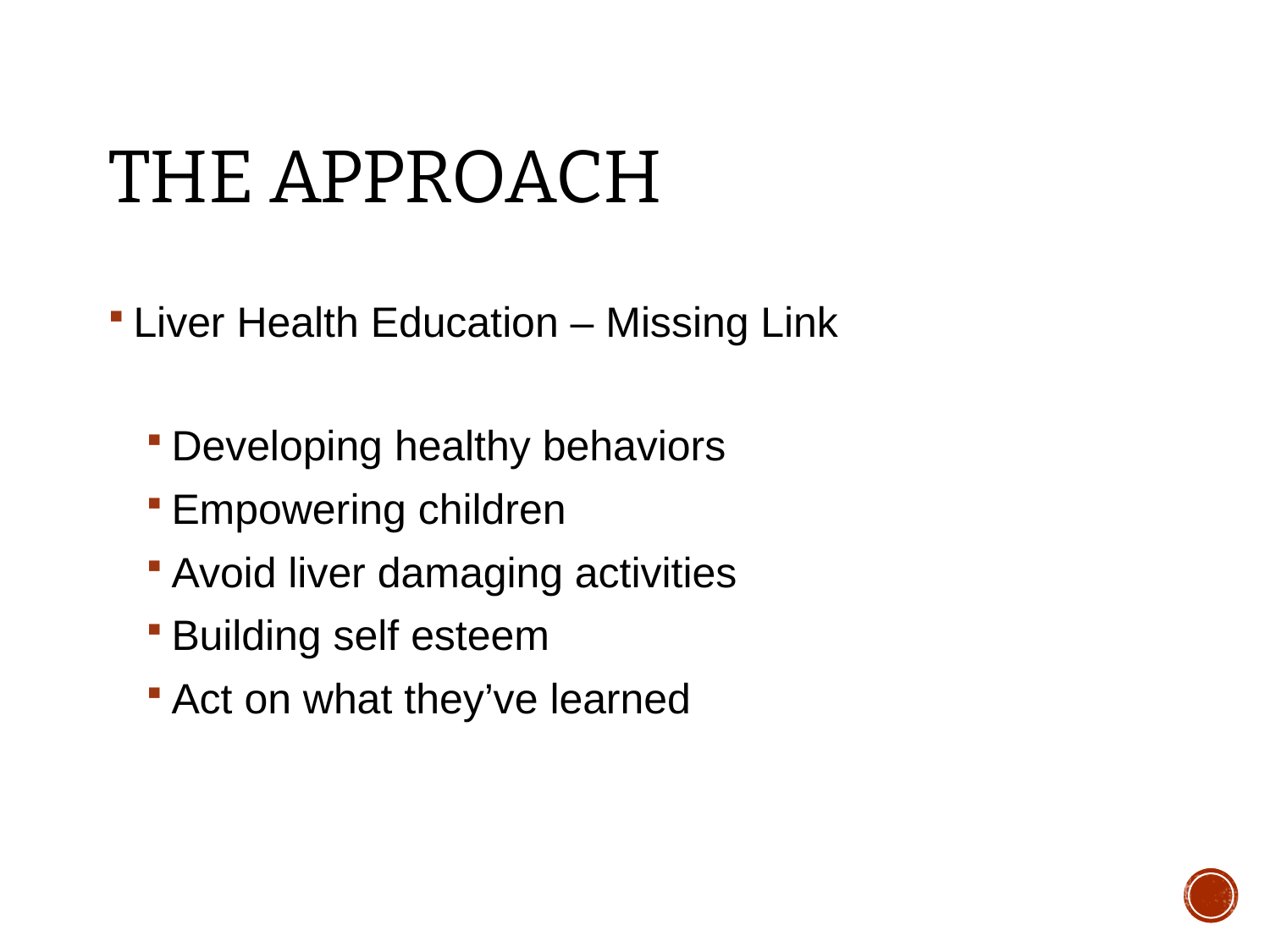

# The approach
Liver Health Education – Missing Link

Developing healthy behaviors
Empowering children
Avoid liver damaging activities
Building self esteem
Act on what they’ve learned